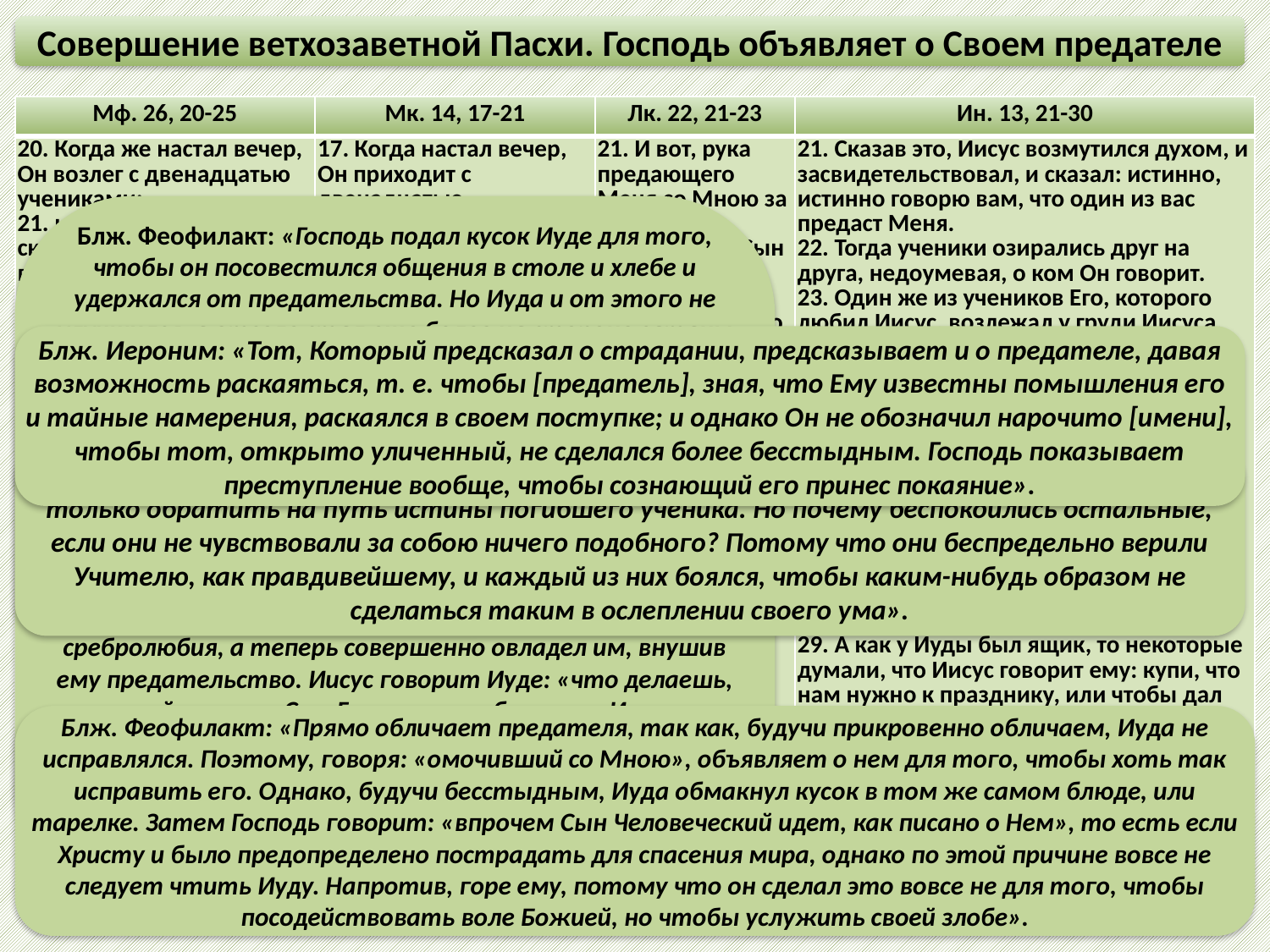

Совершение ветхозаветной Пасхи. Господь объявляет о Своем предателе
| Мф. 26, 20-25 | Мк. 14, 17-21 | Лк. 22, 21-23 | Ин. 13, 21-30 |
| --- | --- | --- | --- |
| 20. Когда же настал вечер, Он возлег с двенадцатью учениками; 21. и когда они ели, сказал: истинно говорю вам, что один из вас предаст Меня. 22. Они весьма опечалились, и начали говорить Ему, каждый из них: не я ли, Господи? 23. Он же сказал в ответ: опустивший со Мною руку в блюдо, этот предаст Меня; 24. впрочем Сын Человеческий идет, как писано о Нем, но горе тому человеку, которым Сын Человеческий предается: лучше было бы этому человеку не родиться. 25. При сем и Иуда, предающий Его, сказал: не я ли, Равви? Иисус говорит ему: ты сказал. | 17. Когда настал вечер, Он приходит с двенадцатью. 18. И, когда они возлежали и ели, Иисус сказал: истинно говорю вам, один из вас, ядущий со Мною, предаст Меня. 19. Они опечалились и стали говорить Ему, один за другим: не я ли? и другой: не я ли? 20. Он же сказал им в ответ: один из двенадцати, обмакивающий со Мною в блюдо. 21. Впрочем Сын Человеческий идет, как писано о Нем; но горе тому человеку, которым Сын Человеческий предается: лучше было бы тому человеку не родиться. | 21. И вот, рука предающего Меня со Мною за столом; 22. впрочем, Сын Человеческий идет по предназначению, но горе тому человеку, которым Он предается. 23. И они начали спрашивать друг друга, кто бы из них был, который это сделает. | 21. Сказав это, Иисус возмутился духом, и засвидетельствовал, и сказал: истинно, истинно говорю вам, что один из вас предаст Меня. 22. Тогда ученики озирались друг на друга, недоумевая, о ком Он говорит. 23. Один же из учеников Его, которого любил Иисус, возлежал у груди Иисуса. 24. Ему Симон Петр сделал знак, чтобы спросил, кто это, о котором говорит. 25. Он, припав к груди Иисуса, сказал Ему: Господи! кто это? 26. Иисус отвечал: тот, кому Я, обмакнув кусок хлеба, подам. И, обмакнув кусок, подал Иуде Симонову Искариоту. 27. И после сего куска вошел в него сатана. Тогда Иисус сказал ему: что делаешь, делай скорее. 28. Но никто из возлежавших не понял, к чему Он это сказал ему. 29. А как у Иуды был ящик, то некоторые думали, что Иисус говорит ему: купи, что нам нужно к празднику, или чтобы дал что-нибудь нищим. 30. Он, приняв кусок, тотчас вышел; а была ночь. |
Блж. Феофилакт: «Господь подал кусок Иуде для того, чтобы он посовестился общения в столе и хлебе и удержался от предательства. Но Иуда и от этого не улучшился, а отселе стал еще более на стороне сатаны и, как неисправимый, совершенно предался ему. - Доколе Иуда считался одним из учеников и членов святого лика, дотоле сатана не имел к нему такого доступа. Когда же Господь отделил его и отлучил от прочих учеников, объявив его чрез хлеб, тогда сатана овладел им, как оставленным от Господа и отлученным от божественного лика. «Сатана вошел в него», то есть проник в глубину его сердца и овладел его душой. Ибо сатана прежде нападал на Иуду извне, страстью сребролюбия, а теперь совершенно овладел им, внушив ему предательство. Иисус говорит Иуде: «что делаешь, делай скорее». Сим Господь не побуждает Иуду к предательству, но как бы укоряет его в том, что он идет на предательство. Словом: «делай» Господь как бы так говорит: вот Я оставляю тебя, делай, что хочешь; не препятствую твоему намерению, не удерживаю тебя более».
Блж. Иероним: «Тот, Который предсказал о страдании, предсказывает и о предателе, давая возможность раскаяться, т. е. чтобы [предатель], зная, что Ему известны помышления его и тайные намерения, раскаялся в своем поступке; и однако Он не обозначил нарочито [имени], чтобы тот, открыто уличенный, не сделался более бесстыдным. Господь показывает преступление вообще, чтобы сознающий его принес покаяние».
Зигабен: «Иисус Христос предпочел даже устрашить и опечалить всех прочих, чтобы только обратить на путь истины погибшего ученика. Но почему беспокоились остальные, если они не чувствовали за собою ничего подобного? Потому что они беспредельно верили Учителю, как правдивейшему, и каждый из них боялся, чтобы каким-нибудь образом не сделаться таким в ослеплении своего ума».
Блж. Феофилакт: «Прямо обличает предателя, так как, будучи прикровенно обличаем, Иуда не исправлялся. Поэтому, говоря: «омочивший со Мною», объявляет о нем для того, чтобы хоть так исправить его. Однако, будучи бесстыдным, Иуда обмакнул кусок в том же самом блюде, или тарелке. Затем Господь говорит: «впрочем Сын Человеческий идет, как писано о Нем», то есть если Христу и было предопределено пострадать для спасения мира, однако по этой причине вовсе не следует чтить Иуду. Напротив, горе ему, потому что он сделал это вовсе не для того, чтобы посодействовать воле Божией, но чтобы услужить своей злобе».